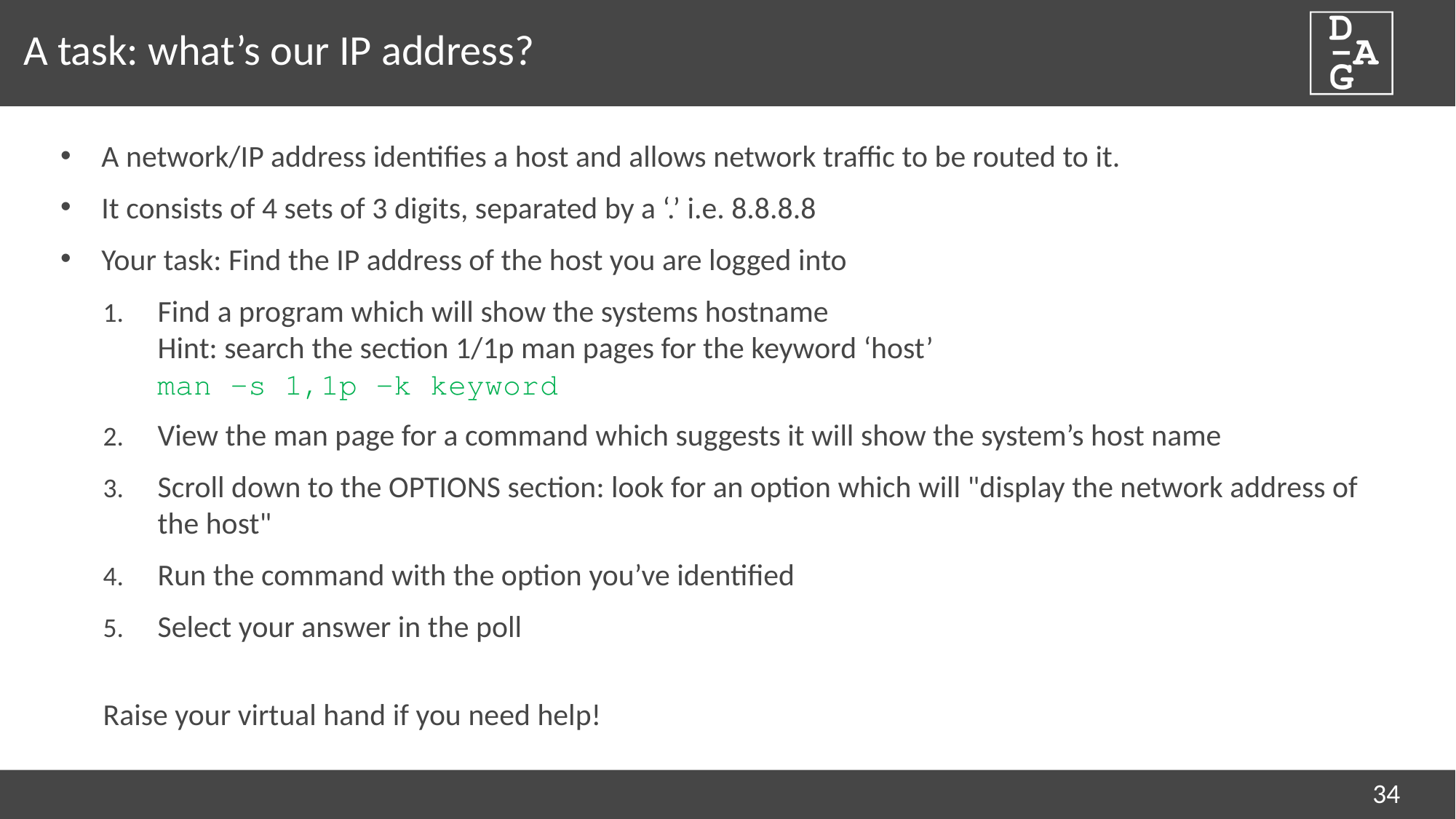

# A task: what’s our IP address?
A network/IP address identifies a host and allows network traffic to be routed to it.
It consists of 4 sets of 3 digits, separated by a ‘.’ i.e. 8.8.8.8
Your task: Find the IP address of the host you are logged into
Find a program which will show the systems hostname
Hint: search the section 1/1p man pages for the keyword ‘host’
man -s 1,1p -k keyword
View the man page for a command which suggests it will show the system’s host name
Scroll down to the OPTIONS section: look for an option which will "display the network address of the host"
Run the command with the option you’ve identified
Select your answer in the poll
Raise your virtual hand if you need help!
34